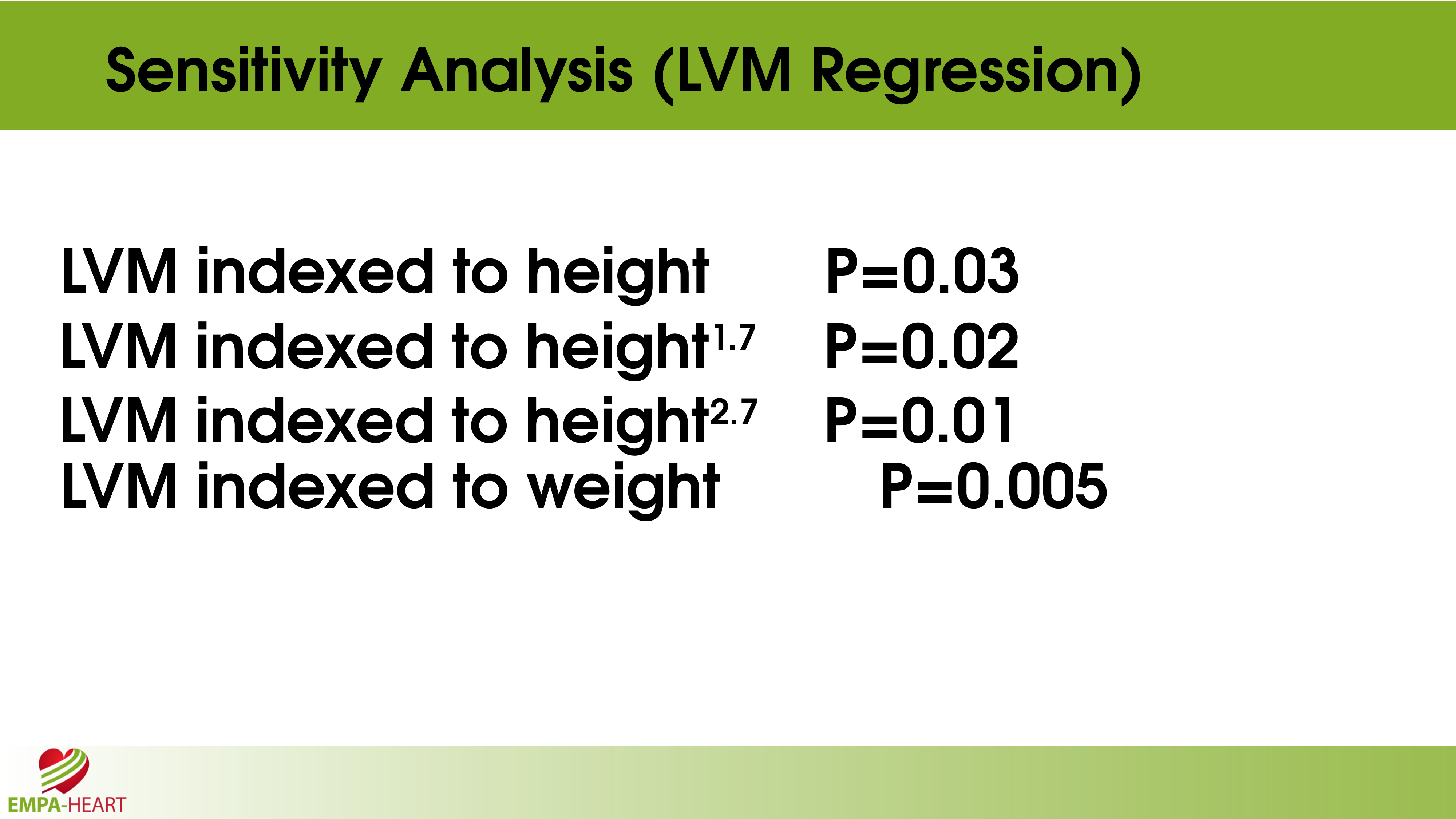

# Sensitivity Analysis (LVM Regression)
LVM indexed to height			P=0.03
LVM indexed to height1.7		P=0.02
LVM indexed to height2.7		P=0.01
LVM indexed to weight			P=0.005